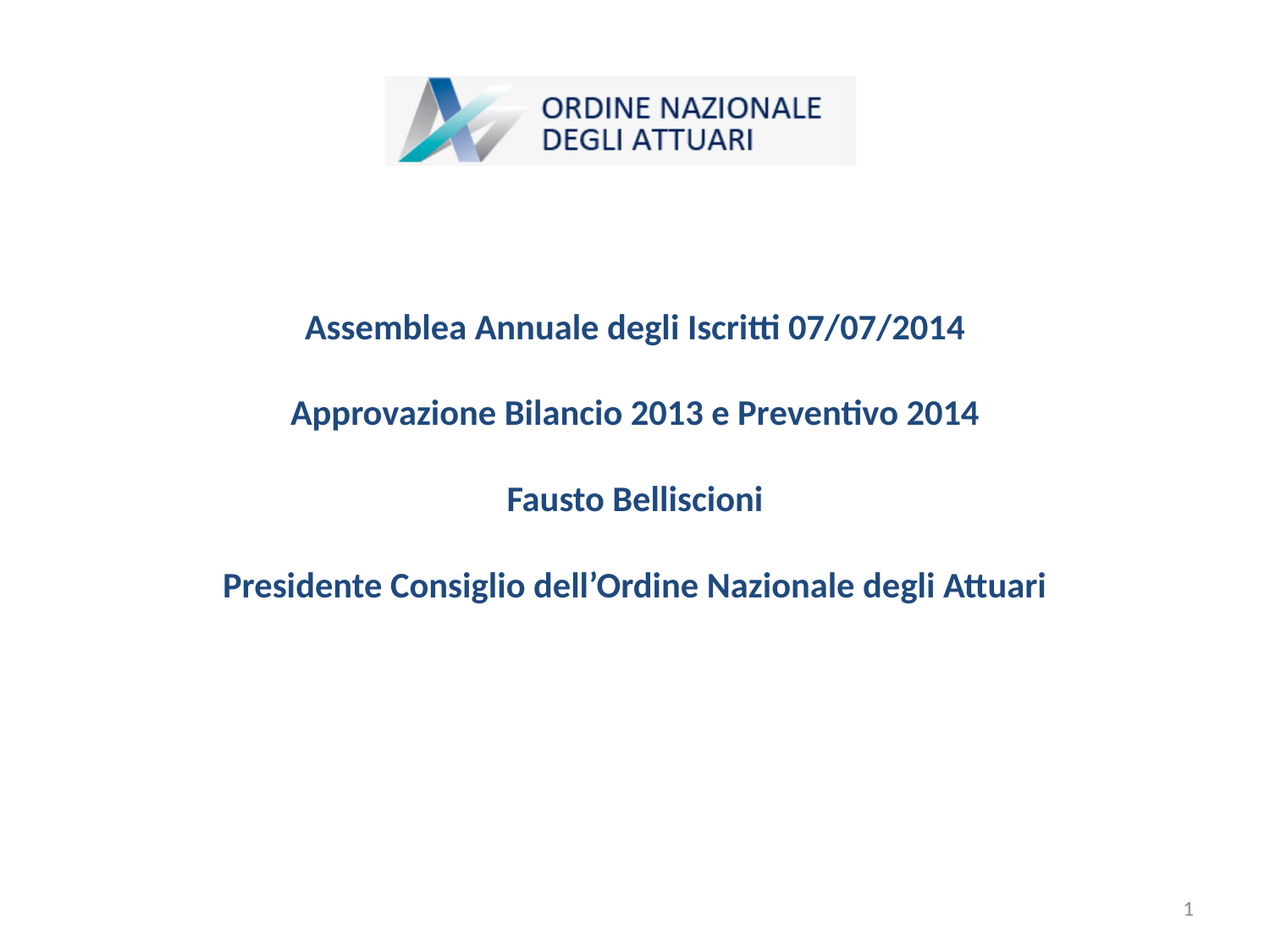

# Assemblea Annuale degli Iscritti 07/07/2014 Approvazione Bilancio 2013 e Preventivo 2014 Fausto Belliscioni Presidente Consiglio dell’Ordine Nazionale degli Attuari
1